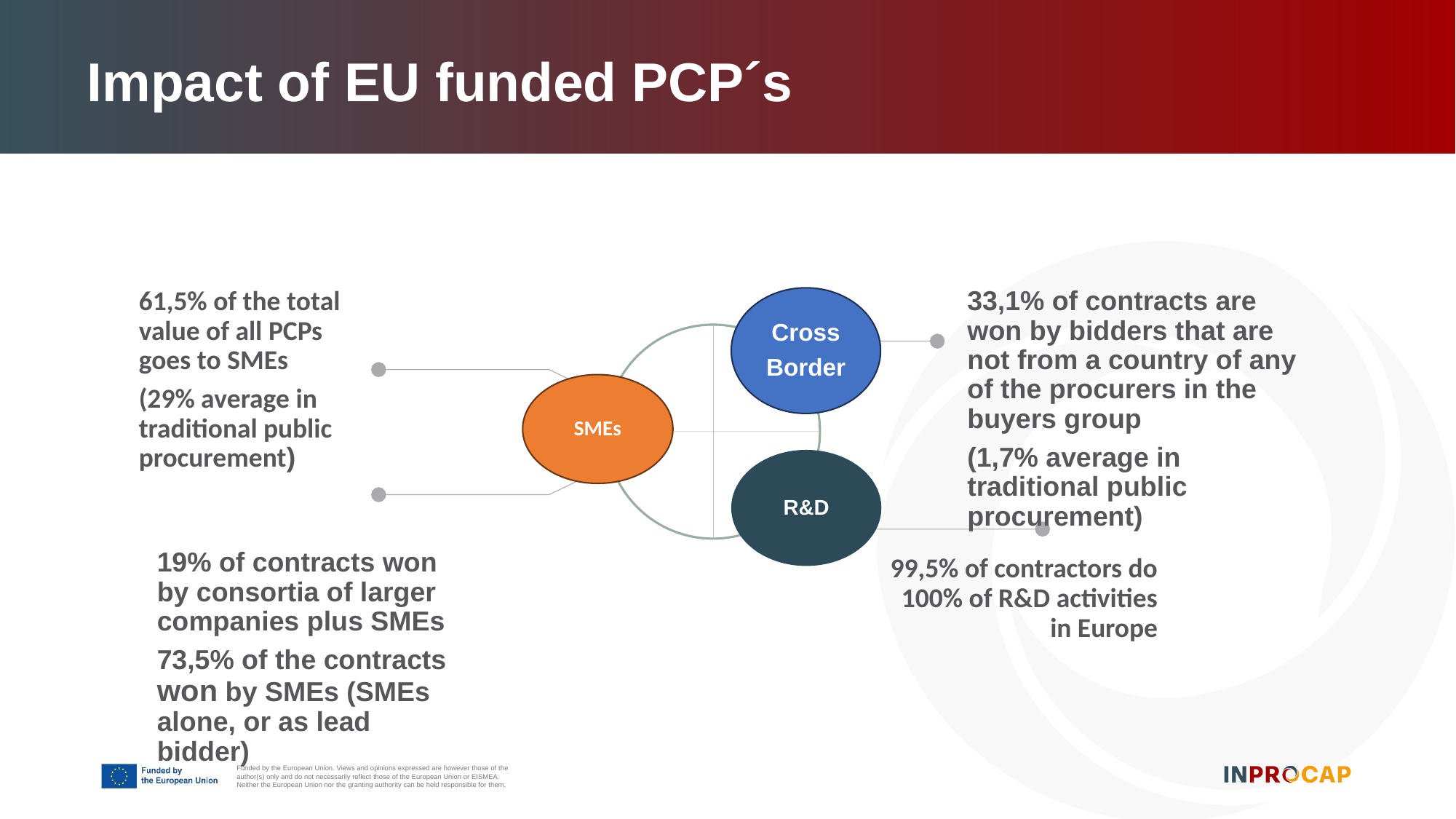

Impact of EU funded PCP´s

61,5% of the total value of all PCPs goes to SMEs
(29% average in traditional public procurement)

33,1% of contracts are won by bidders that are not from a country of any of the procurers in the buyers group
(1,7% average in traditional public procurement)
Cross
Border

SMEs
R&D

19% of contracts won by consortia of larger companies plus SMEs
73,5% of the contracts won by SMEs (SMEs alone, or as lead bidder)

99,5% of contractors do 100% of R&D activities in Europe